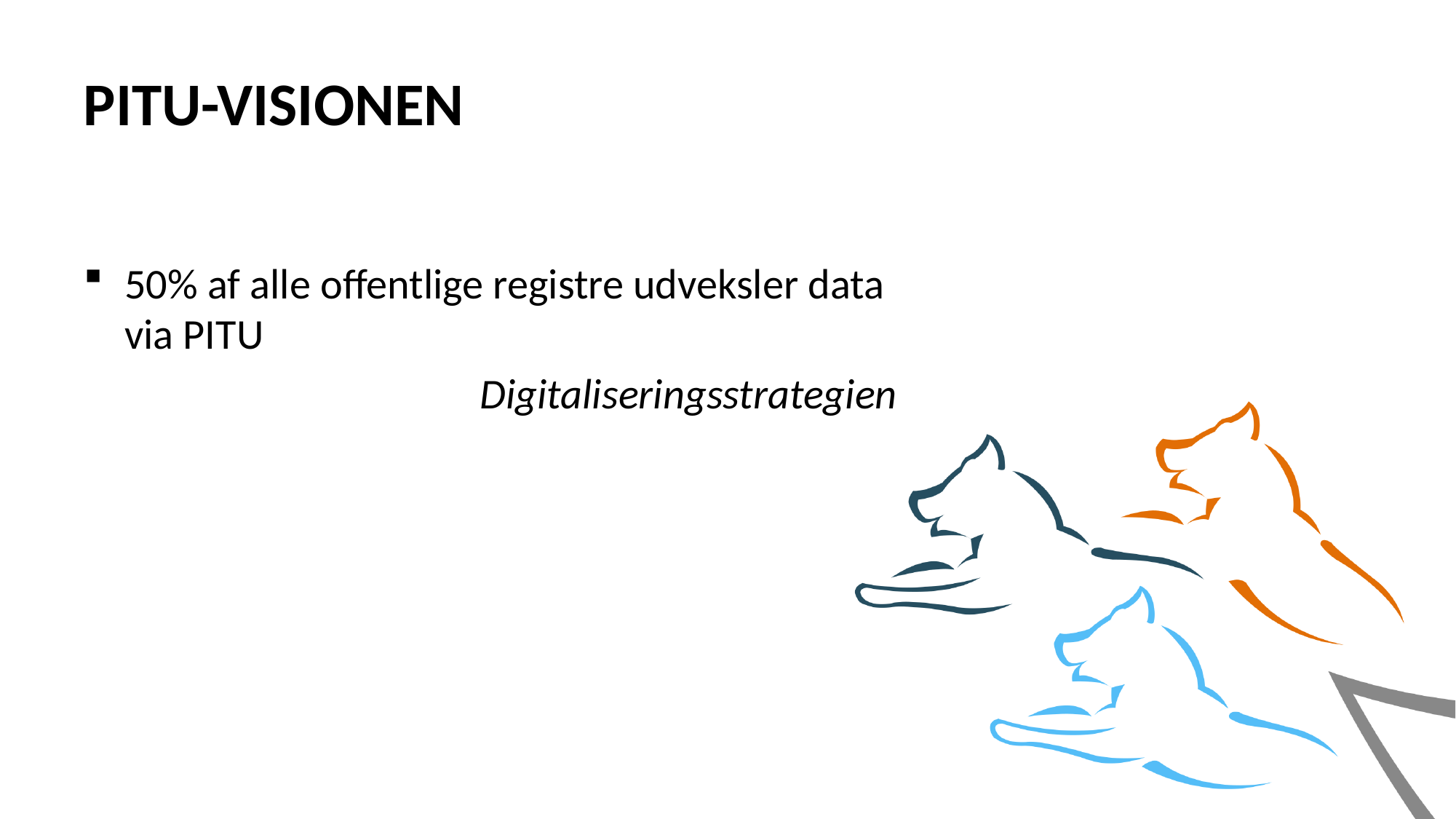

# PITU-VISIONEN

50% af alle offentlige registre udveksler data via PITU
Digitaliseringsstrategien